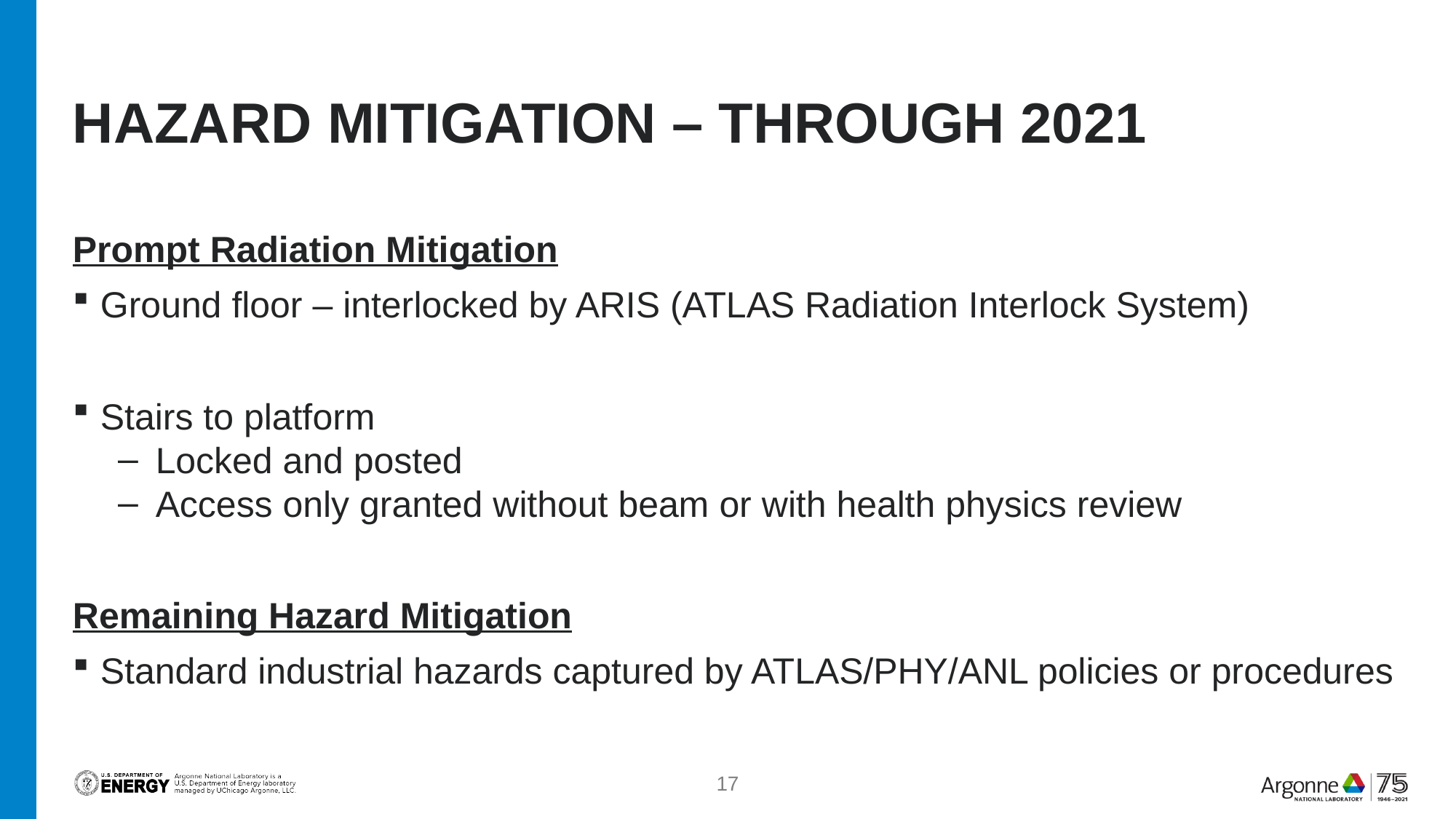

# hazard mitigation – through 2021

Prompt Radiation Mitigation
Ground floor – interlocked by ARIS (ATLAS Radiation Interlock System)

Stairs to platform
Locked and posted
Access only granted without beam or with health physics review

Remaining Hazard Mitigation
Standard industrial hazards captured by ATLAS/PHY/ANL policies or procedures

17